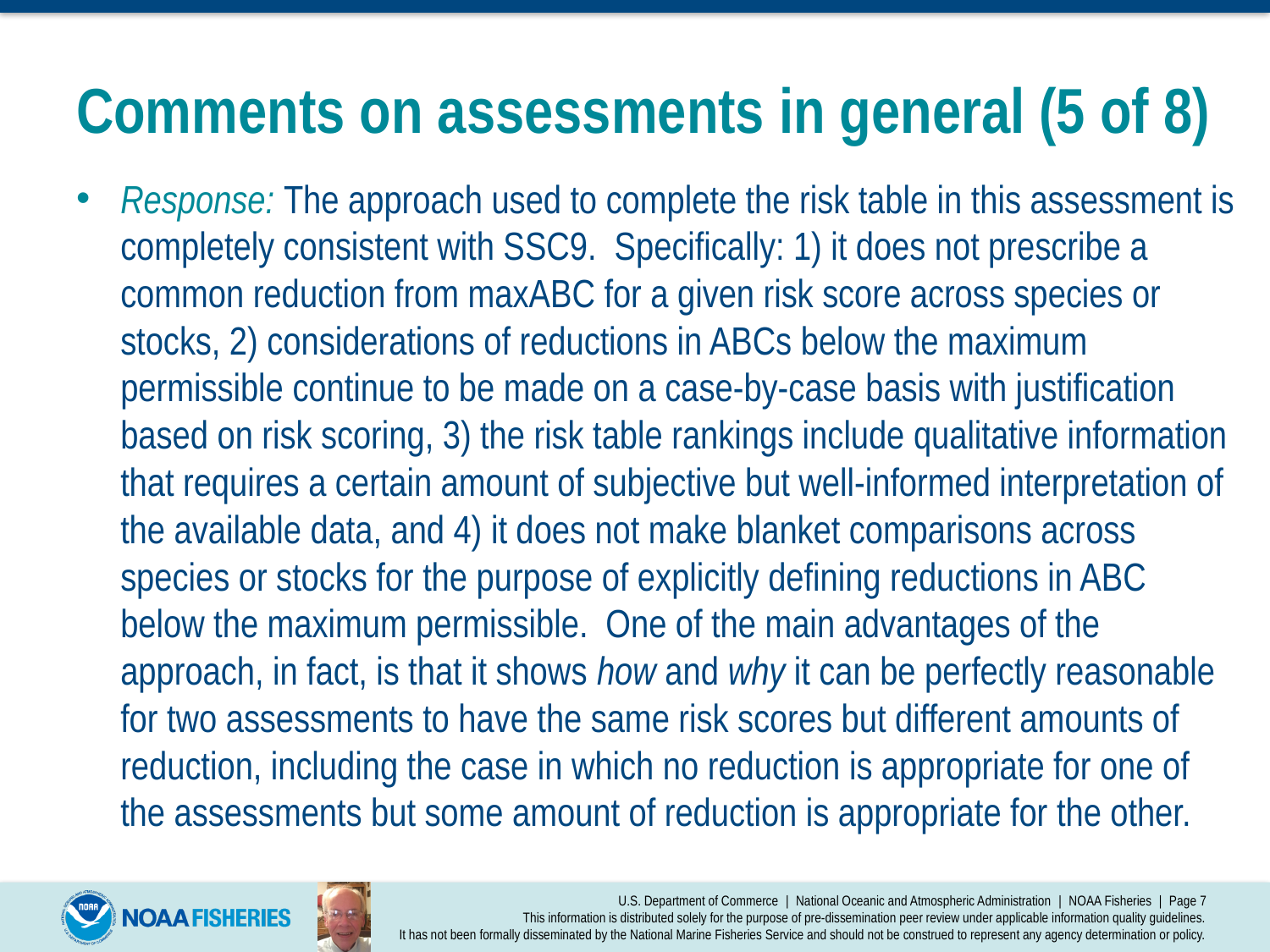

# Comments on assessments in general (5 of 8)
Response: The approach used to complete the risk table in this assessment is completely consistent with SSC9.  Specifically: 1) it does not prescribe a common reduction from maxABC for a given risk score across species or stocks, 2) considerations of reductions in ABCs below the maximum permissible continue to be made on a case-by-case basis with justification based on risk scoring, 3) the risk table rankings include qualitative information that requires a certain amount of subjective but well-informed interpretation of the available data, and 4) it does not make blanket comparisons across species or stocks for the purpose of explicitly defining reductions in ABC below the maximum permissible.  One of the main advantages of the approach, in fact, is that it shows how and why it can be perfectly reasonable for two assessments to have the same risk scores but different amounts of reduction, including the case in which no reduction is appropriate for one of the assessments but some amount of reduction is appropriate for the other.
U.S. Department of Commerce | National Oceanic and Atmospheric Administration | NOAA Fisheries | Page 7
This information is distributed solely for the purpose of pre-dissemination peer review under applicable information quality guidelines.
It has not been formally disseminated by the National Marine Fisheries Service and should not be construed to represent any agency determination or policy.